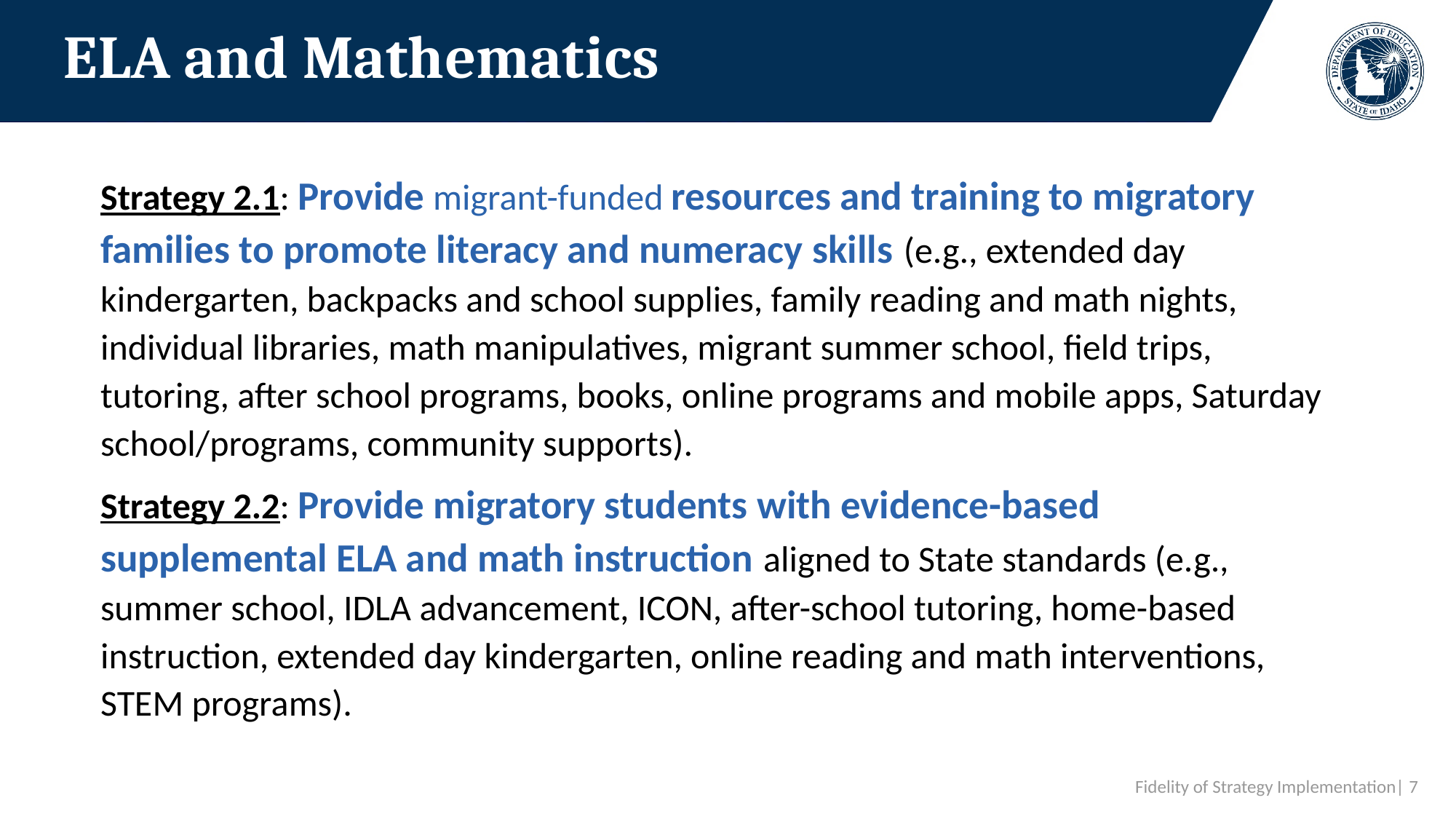

# ELA and Mathematics
Strategy 2.1: Provide migrant-funded resources and training to migratory families to promote literacy and numeracy skills (e.g., extended day kindergarten, backpacks and school supplies, family reading and math nights, individual libraries, math manipulatives, migrant summer school, field trips, tutoring, after school programs, books, online programs and mobile apps, Saturday school/programs, community supports).
Strategy 2.2: Provide migratory students with evidence-based supplemental ELA and math instruction aligned to State standards (e.g., summer school, IDLA advancement, ICON, after-school tutoring, home-based instruction, extended day kindergarten, online reading and math interventions, STEM programs).
 Fidelity of Strategy Implementation| 7